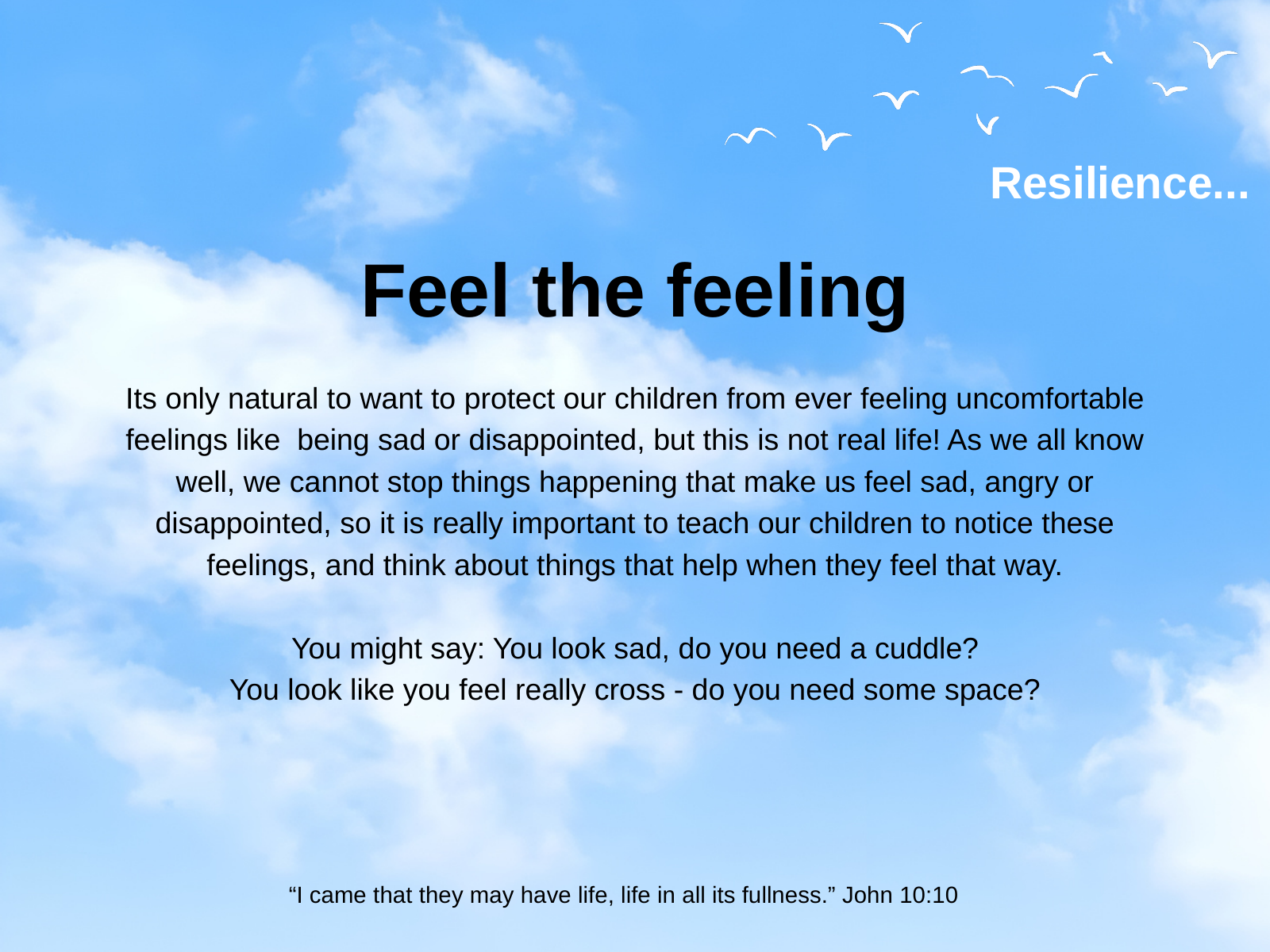

Resilience...
“I came that they may have life, life in all its fullness.” John 10:10
Feel the feeling
Its only natural to want to protect our children from ever feeling uncomfortable feelings like  being sad or disappointed, but this is not real life! As we all know well, we cannot stop things happening that make us feel sad, angry or disappointed, so it is really important to teach our children to notice these feelings, and think about things that help when they feel that way.

You might say: You look sad, do you need a cuddle?
You look like you feel really cross - do you need some space?